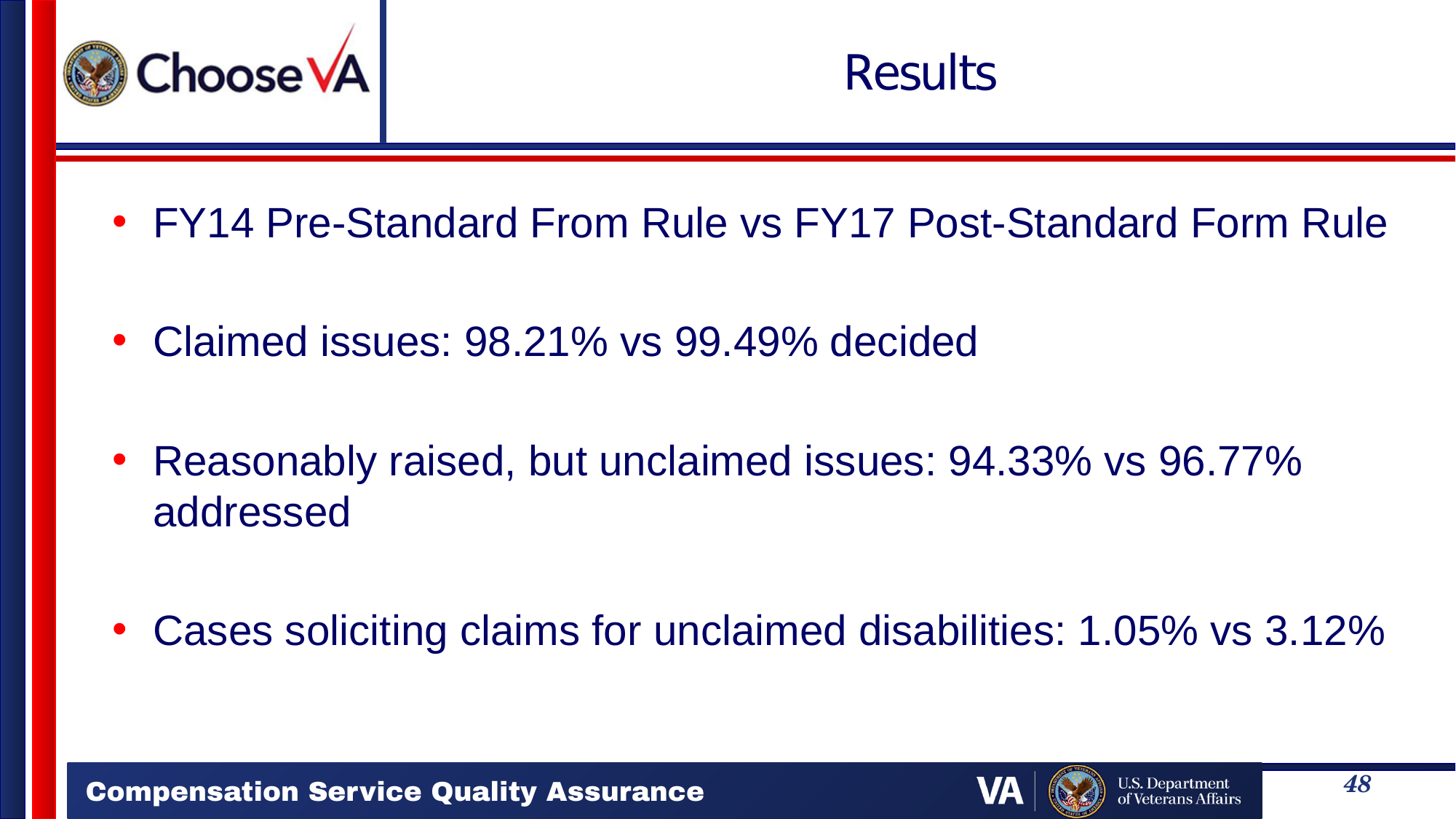

# Results
FY14 Pre-Standard From Rule vs FY17 Post-Standard Form Rule

Claimed issues: 98.21% vs 99.49% decided

Reasonably raised, but unclaimed issues: 94.33% vs 96.77% addressed

Cases soliciting claims for unclaimed disabilities: 1.05% vs 3.12%
48